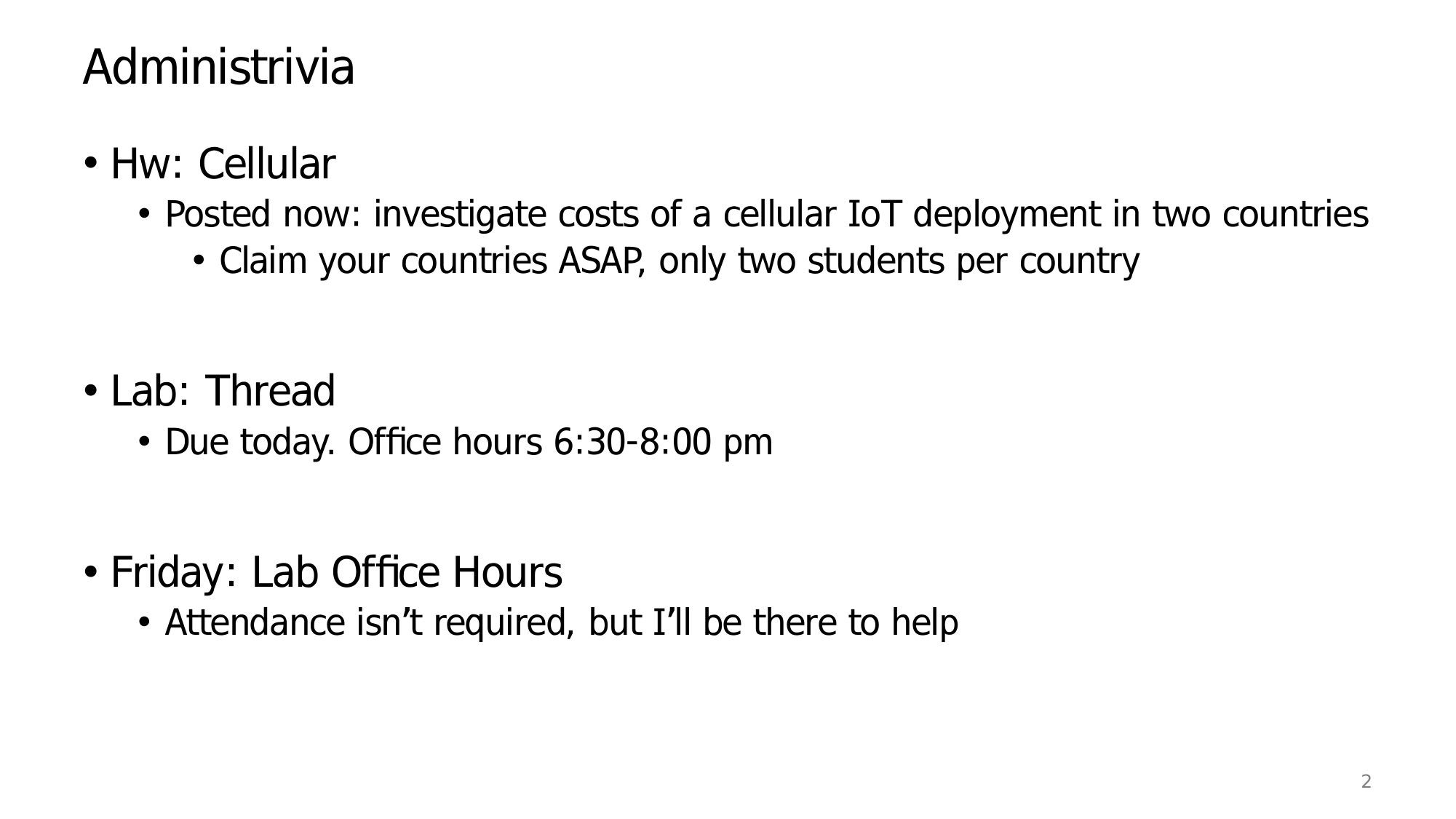

# Administrivia
Hw: Cellular
Posted now: investigate costs of a cellular IoT deployment in two countries
Claim your countries ASAP, only two students per country

Lab: Thread
Due today. Office hours 6:30-8:00 pm

Friday: Lab Office Hours
Attendance isn’t required, but I’ll be there to help
2